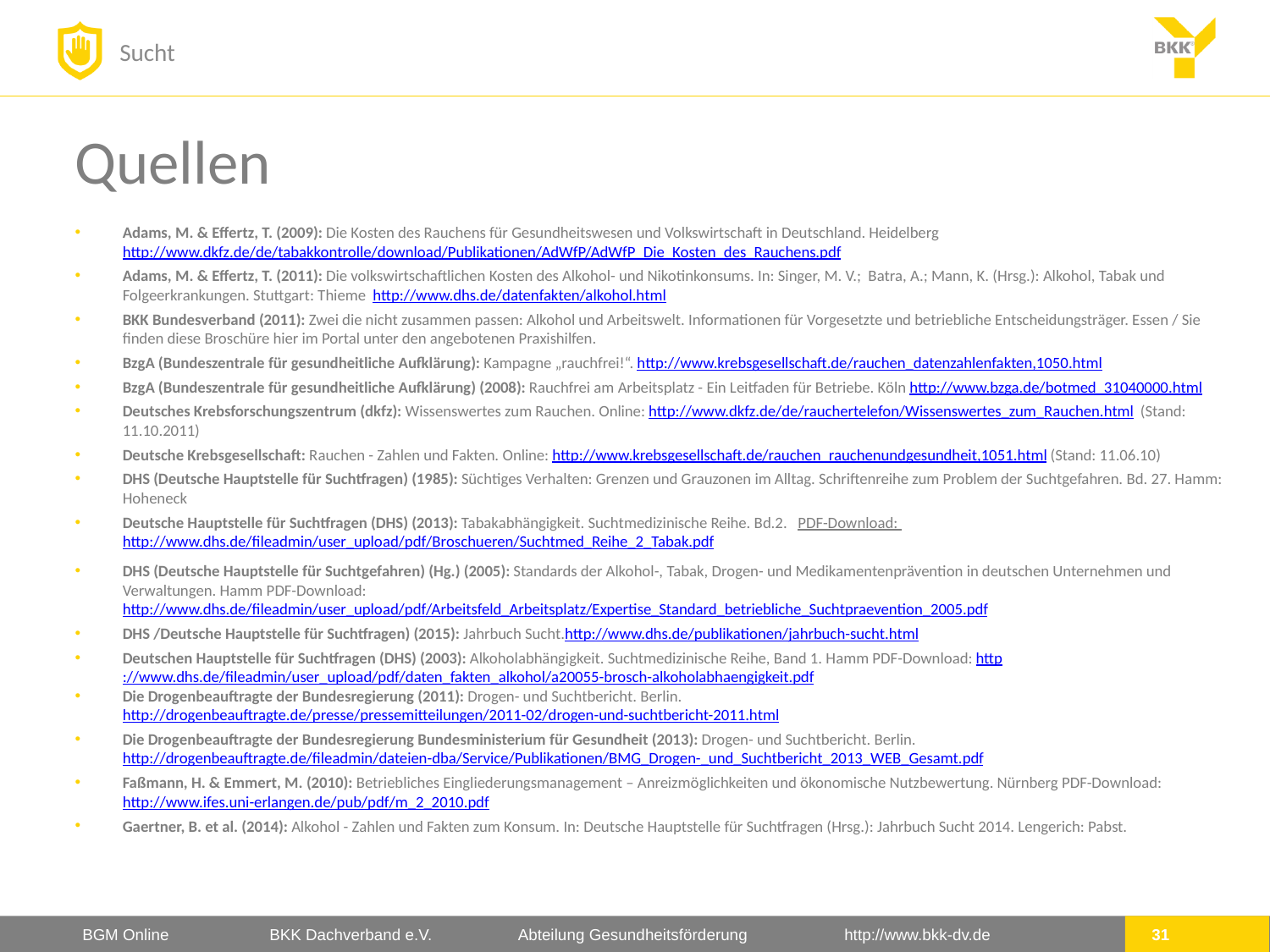

# Quellen
Adams, M. & Effertz, T. (2009): Die Kosten des Rauchens für Gesundheitswesen und Volkswirtschaft in Deutschland. Heidelberg http://www.dkfz.de/de/tabakkontrolle/download/Publikationen/AdWfP/AdWfP_Die_Kosten_des_Rauchens.pdf
Adams, M. & Effertz, T. (2011): Die volkswirtschaftlichen Kosten des Alkohol- und Nikotinkonsums. In: Singer, M. V.;  Batra, A.; Mann, K. (Hrsg.): Alkohol, Tabak und Folgeerkrankungen. Stuttgart: Thieme  http://www.dhs.de/datenfakten/alkohol.html
BKK Bundesverband (2011): Zwei die nicht zusammen passen: Alkohol und Arbeitswelt. Informationen für Vorgesetzte und betriebliche Entscheidungsträger. Essen / Sie finden diese Broschüre hier im Portal unter den angebotenen Praxishilfen.
BzgA (Bundeszentrale für gesundheitliche Aufklärung): Kampagne „rauchfrei!“. http://www.krebsgesellschaft.de/rauchen_datenzahlenfakten,1050.html
BzgA (Bundeszentrale für gesundheitliche Aufklärung) (2008): Rauchfrei am Arbeitsplatz - Ein Leitfaden für Betriebe. Köln http://www.bzga.de/botmed_31040000.html
Deutsches Krebsforschungszentrum (dkfz): Wissenswertes zum Rauchen. Online: http://www.dkfz.de/de/rauchertelefon/Wissenswertes_zum_Rauchen.html  (Stand: 11.10.2011)
Deutsche Krebsgesellschaft: Rauchen - Zahlen und Fakten. Online: http://www.krebsgesellschaft.de/rauchen_rauchenundgesundheit,1051.html (Stand: 11.06.10)
DHS (Deutsche Hauptstelle für Suchtfragen) (1985): Süchtiges Verhalten: Grenzen und Grauzonen im Alltag. Schriftenreihe zum Problem der Suchtgefahren. Bd. 27. Hamm: Hoheneck
Deutsche Hauptstelle für Suchtfragen (DHS) (2013): Tabakabhängigkeit. Suchtmedizinische Reihe. Bd.2.   PDF-Download: http://www.dhs.de/fileadmin/user_upload/pdf/Broschueren/Suchtmed_Reihe_2_Tabak.pdf
DHS (Deutsche Hauptstelle für Suchtgefahren) (Hg.) (2005): Standards der Alkohol-, Tabak, Drogen- und Medikamentenprävention in deutschen Unternehmen und Verwaltungen. Hamm PDF-Download: http://www.dhs.de/fileadmin/user_upload/pdf/Arbeitsfeld_Arbeitsplatz/Expertise_Standard_betriebliche_Suchtpraevention_2005.pdf
DHS /Deutsche Hauptstelle für Suchtfragen) (2015): Jahrbuch Sucht.http://www.dhs.de/publikationen/jahrbuch-sucht.html
Deutschen Hauptstelle für Suchtfragen (DHS) (2003): Alkoholabhängigkeit. Suchtmedizinische Reihe, Band 1. Hamm PDF-Download: http://www.dhs.de/fileadmin/user_upload/pdf/daten_fakten_alkohol/a20055-brosch-alkoholabhaengigkeit.pdf
Die Drogenbeauftragte der Bundesregierung (2011): Drogen- und Suchtbericht. Berlin. http://drogenbeauftragte.de/presse/pressemitteilungen/2011-02/drogen-und-suchtbericht-2011.html
Die Drogenbeauftragte der Bundesregierung Bundesministerium für Gesundheit (2013): Drogen- und Suchtbericht. Berlin. http://drogenbeauftragte.de/fileadmin/dateien-dba/Service/Publikationen/BMG_Drogen-_und_Suchtbericht_2013_WEB_Gesamt.pdf
Faßmann, H. & Emmert, M. (2010): Betriebliches Eingliederungsmanagement – Anreizmöglichkeiten und ökonomische Nutzbewertung. Nürnberg PDF-Download: http://www.ifes.uni-erlangen.de/pub/pdf/m_2_2010.pdf
Gaertner, B. et al. (2014): Alkohol - Zahlen und Fakten zum Konsum. In: Deutsche Hauptstelle für Suchtfragen (Hrsg.): Jahrbuch Sucht 2014. Lengerich: Pabst.